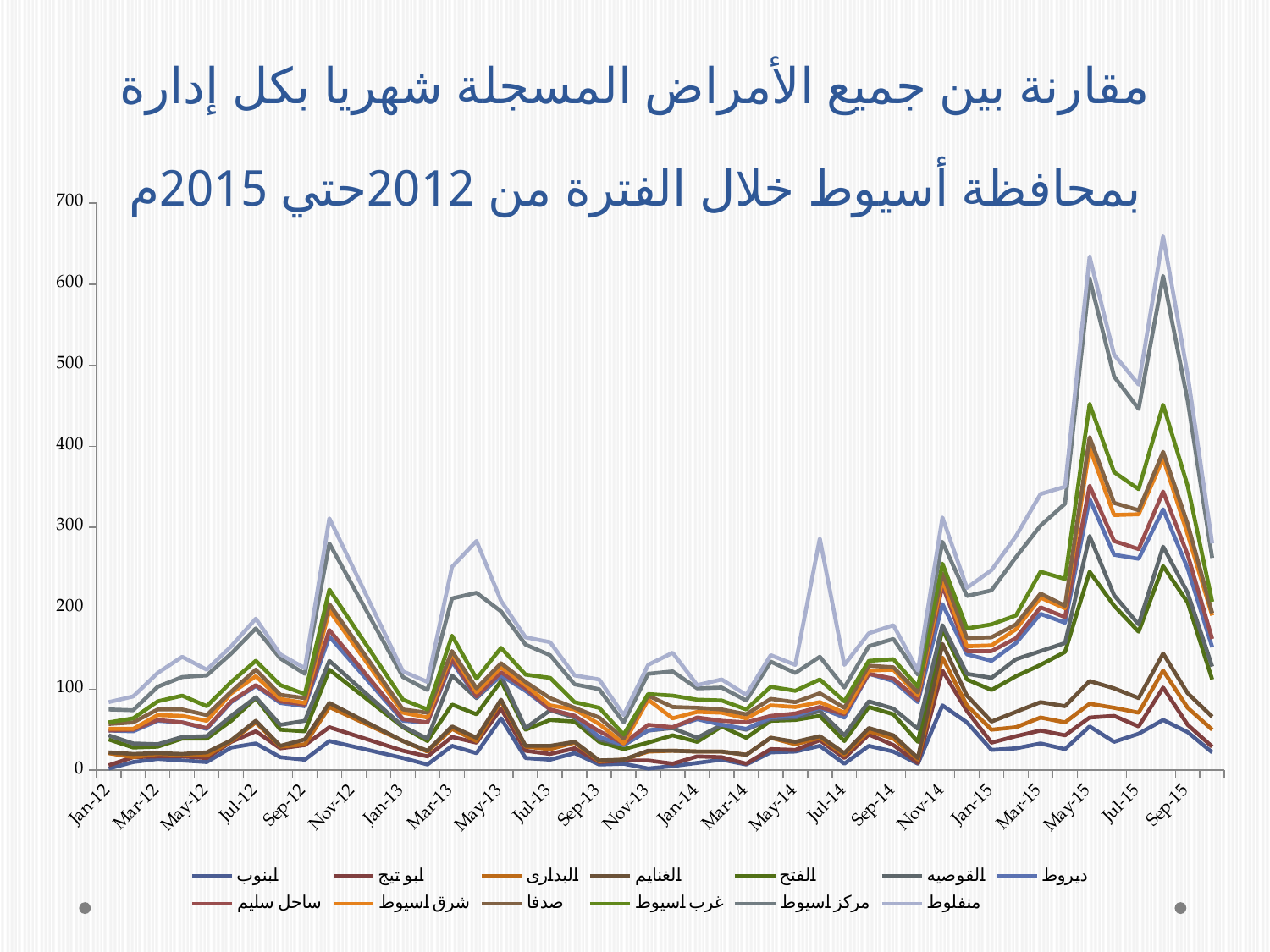

# مقارنة بين جميع الأمراض المسجلة شهريا بكل إدارة بمحافظة أسيوط خلال الفترة من 2012حتي 2015م

### Chart

| Category | ابنوب | ابو تيج | البدارى | الغنايم | الفتح | القوصيه | ديروط | ساحل سليم | شرق اسيوط | صدفا | غرب اسيوط | مركز اسيوط | منفلوط |
|---|---|---|---|---|---|---|---|---|---|---|---|---|---|
| 40909 | 2.0 | 4.0 | 15.0 | 1.0 | 16.0 | 5.0 | 6.0 | 0.0 | 2.0 | 6.0 | 2.0 | 16.0 | 9.0 |
| 40940 | 10.0 | 6.0 | 0.0 | 4.0 | 8.0 | 5.0 | 15.0 | 2.0 | 1.0 | 8.0 | 5.0 | 10.0 | 17.0 |
| 40969 | 14.0 | 3.0 | 3.0 | 1.0 | 8.0 | 3.0 | 29.0 | 1.0 | 6.0 | 7.0 | 10.0 | 18.0 | 17.0 |
| 41000 | 12.0 | 5.0 | 2.0 | 1.0 | 19.0 | 2.0 | 18.0 | 0.0 | 8.0 | 8.0 | 17.0 | 23.0 | 25.0 |
| 41030 | 10.0 | 5.0 | 3.0 | 4.0 | 17.0 | 3.0 | 9.0 | 1.0 | 9.0 | 7.0 | 11.0 | 38.0 | 7.0 |
| 41061 | 28.0 | 7.0 | 1.0 | 1.0 | 24.0 | 6.0 | 17.0 | 1.0 | 10.0 | 2.0 | 12.0 | 35.0 | 9.0 |
| 41091 | 33.0 | 15.0 | 11.0 | 2.0 | 28.0 | 1.0 | 14.0 | 1.0 | 11.0 | 8.0 | 11.0 | 40.0 | 12.0 |
| 41122 | 16.0 | 11.0 | 2.0 | 1.0 | 20.0 | 6.0 | 27.0 | 2.0 | 3.0 | 5.0 | 12.0 | 33.0 | 5.0 |
| 41153 | 13.0 | 18.0 | 1.0 | 6.0 | 10.0 | 13.0 | 18.0 | 2.0 | 2.0 | 6.0 | 5.0 | 25.0 | 7.0 |
| 41183 | 36.0 | 17.0 | 25.0 | 5.0 | 41.0 | 11.0 | 30.0 | 8.0 | 24.0 | 8.0 | 18.0 | 57.0 | 31.0 |
| 41275 | 15.0 | 9.0 | 12.0 | 0.0 | 17.0 | 1.0 | 7.0 | 2.0 | 8.0 | 4.0 | 12.0 | 28.0 | 7.0 |
| 41306 | 7.0 | 10.0 | 6.0 | 1.0 | 12.0 | 3.0 | 20.0 | 0.0 | 6.0 | 6.0 | 4.0 | 24.0 | 10.0 |
| 41334 | 30.0 | 11.0 | 10.0 | 3.0 | 27.0 | 36.0 | 17.0 | 3.0 | 7.0 | 3.0 | 19.0 | 46.0 | 39.0 |
| 41365 | 21.0 | 13.0 | 2.0 | 4.0 | 29.0 | 20.0 | 1.0 | 1.0 | 5.0 | 5.0 | 12.0 | 106.0 | 64.0 |
| 41395 | 64.0 | 12.0 | 9.0 | 2.0 | 23.0 | 7.0 | 0.0 | 4.0 | 6.0 | 5.0 | 19.0 | 45.0 | 13.0 |
| 41426 | 15.0 | 9.0 | 5.0 | 1.0 | 20.0 | 2.0 | 46.0 | 3.0 | 4.0 | 4.0 | 9.0 | 37.0 | 9.0 |
| 41456 | 13.0 | 7.0 | 6.0 | 4.0 | 32.0 | 12.0 | 1.0 | 0.0 | 5.0 | 9.0 | 25.0 | 28.0 | 16.0 |
| 41487 | 21.0 | 6.0 | 7.0 | 1.0 | 25.0 | 5.0 | 2.0 | 0.0 | 8.0 | 2.0 | 7.0 | 22.0 | 11.0 |
| 41518 | 7.0 | 3.0 | 1.0 | 1.0 | 23.0 | 3.0 | 3.0 | 7.0 | 9.0 | 8.0 | 12.0 | 23.0 | 12.0 |
| 41548 | 8.0 | 4.0 | 1.0 | 0.0 | 13.0 | 5.0 | 0.0 | 2.0 | 0.0 | 6.0 | 5.0 | 15.0 | 9.0 |
| 41579 | 2.0 | 10.0 | 11.0 | 1.0 | 10.0 | 15.0 | 0.0 | 7.0 | 31.0 | 5.0 | 2.0 | 25.0 | 11.0 |
| 41609 | 5.0 | 3.0 | 16.0 | 0.0 | 19.0 | 9.0 | 1.0 | 0.0 | 11.0 | 14.0 | 14.0 | 30.0 | 23.0 |
| 41640 | 9.0 | 8.0 | 6.0 | 0.0 | 12.0 | 5.0 | 23.0 | 2.0 | 7.0 | 5.0 | 10.0 | 14.0 | 4.0 |
| 41671 | 13.0 | 3.0 | 7.0 | 0.0 | 31.0 | 2.0 | 0.0 | 5.0 | 10.0 | 4.0 | 11.0 | 16.0 | 10.0 |
| 41699 | 7.0 | 1.0 | 11.0 | 0.0 | 21.0 | 10.0 | 1.0 | 8.0 | 5.0 | 5.0 | 6.0 | 11.0 | 7.0 |
| 41730 | 22.0 | 4.0 | 14.0 | 0.0 | 21.0 | 2.0 | 2.0 | 2.0 | 13.0 | 8.0 | 15.0 | 31.0 | 8.0 |
| 41760 | 23.0 | 2.0 | 7.0 | 3.0 | 27.0 | 3.0 | 2.0 | 3.0 | 8.0 | 6.0 | 14.0 | 22.0 | 10.0 |
| 41791 | 30.0 | 7.0 | 3.0 | 2.0 | 25.0 | 6.0 | 4.0 | 1.0 | 6.0 | 11.0 | 17.0 | 28.0 | 146.0 |
| 41821 | 8.0 | 7.0 | 4.0 | 2.0 | 15.0 | 7.0 | 22.0 | 4.0 | 2.0 | 6.0 | 8.0 | 17.0 | 28.0 |
| 41852 | 30.0 | 14.0 | 4.0 | 4.0 | 26.0 | 7.0 | 34.0 | 0.0 | 4.0 | 6.0 | 6.0 | 18.0 | 16.0 |
| 41883 | 23.0 | 8.0 | 8.0 | 4.0 | 26.0 | 7.0 | 34.0 | 3.0 | 11.0 | 3.0 | 10.0 | 25.0 | 17.0 |
| 41913 | 8.0 | 1.0 | 4.0 | 2.0 | 20.0 | 16.0 | 33.0 | 3.0 | 5.0 | 4.0 | 7.0 | 15.0 | 5.0 |
| 41944 | 80.0 | 43.0 | 16.0 | 17.0 | 18.0 | 5.0 | 26.0 | 23.0 | 7.0 | 8.0 | 12.0 | 27.0 | 30.0 |
| 41974 | 59.0 | 14.0 | 7.0 | 12.0 | 20.0 | 7.0 | 24.0 | 4.0 | 6.0 | 10.0 | 12.0 | 40.0 | 10.0 |
| 42005 | 25.0 | 9.0 | 16.0 | 10.0 | 39.0 | 15.0 | 21.0 | 12.0 | 7.0 | 10.0 | 16.0 | 42.0 | 25.0 |
| 42036 | 27.0 | 15.0 | 11.0 | 19.0 | 44.0 | 21.0 | 20.0 | 6.0 | 11.0 | 6.0 | 11.0 | 72.0 | 26.0 |
| 42064 | 33.0 | 16.0 | 16.0 | 19.0 | 46.0 | 17.0 | 46.0 | 8.0 | 12.0 | 5.0 | 27.0 | 57.0 | 39.0 |
| 42095 | 26.0 | 17.0 | 16.0 | 20.0 | 67.0 | 11.0 | 25.0 | 7.0 | 11.0 | 3.0 | 33.0 | 93.0 | 21.0 |
| 42125 | 54.0 | 11.0 | 17.0 | 28.0 | 135.0 | 44.0 | 46.0 | 16.0 | 47.0 | 13.0 | 41.0 | 155.0 | 27.0 |
| 42156 | 35.0 | 32.0 | 10.0 | 24.0 | 102.0 | 13.0 | 50.0 | 17.0 | 32.0 | 15.0 | 38.0 | 118.0 | 27.0 |
| 42186 | 45.0 | 9.0 | 17.0 | 18.0 | 82.0 | 9.0 | 81.0 | 12.0 | 43.0 | 5.0 | 26.0 | 99.0 | 30.0 |
| 42217 | 62.0 | 40.0 | 21.0 | 21.0 | 108.0 | 24.0 | 46.0 | 22.0 | 41.0 | 8.0 | 58.0 | 159.0 | 49.0 |
| 42248 | 47.0 | 9.0 | 21.0 | 18.0 | 112.0 | 12.0 | 30.0 | 17.0 | 25.0 | 13.0 | 47.0 | 105.0 | 32.0 |
| 42278 | 22.0 | 7.0 | 21.0 | 16.0 | 46.0 | 16.0 | 24.0 | 10.0 | 29.0 | 3.0 | 14.0 | 54.0 | 18.0 |